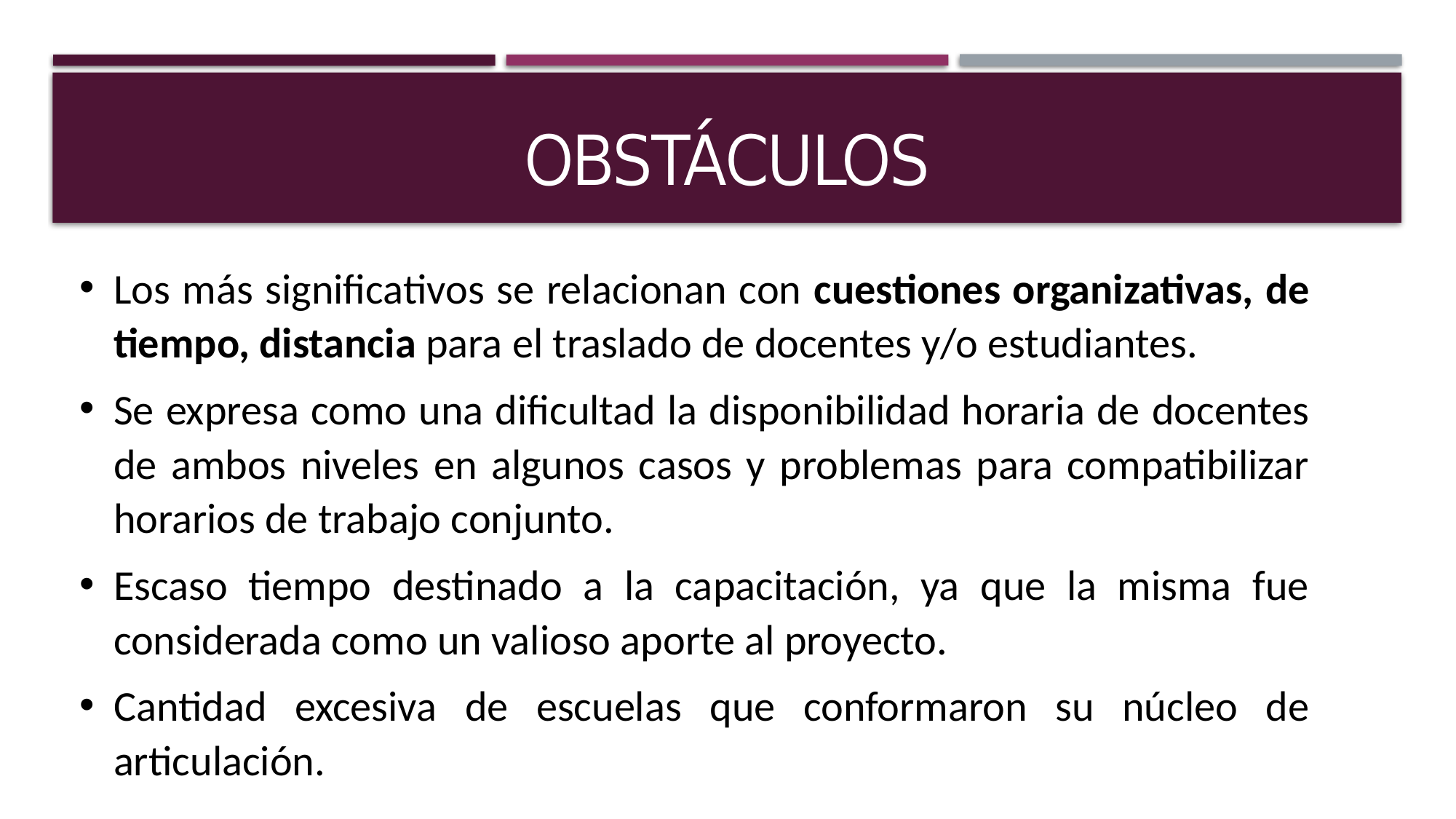

# OBSTÁCULOS
Los más significativos se relacionan con cuestiones organizativas, de tiempo, distancia para el traslado de docentes y/o estudiantes.
Se expresa como una dificultad la disponibilidad horaria de docentes de ambos niveles en algunos casos y problemas para compatibilizar horarios de trabajo conjunto.
Escaso tiempo destinado a la capacitación, ya que la misma fue considerada como un valioso aporte al proyecto.
Cantidad excesiva de escuelas que conformaron su núcleo de articulación.